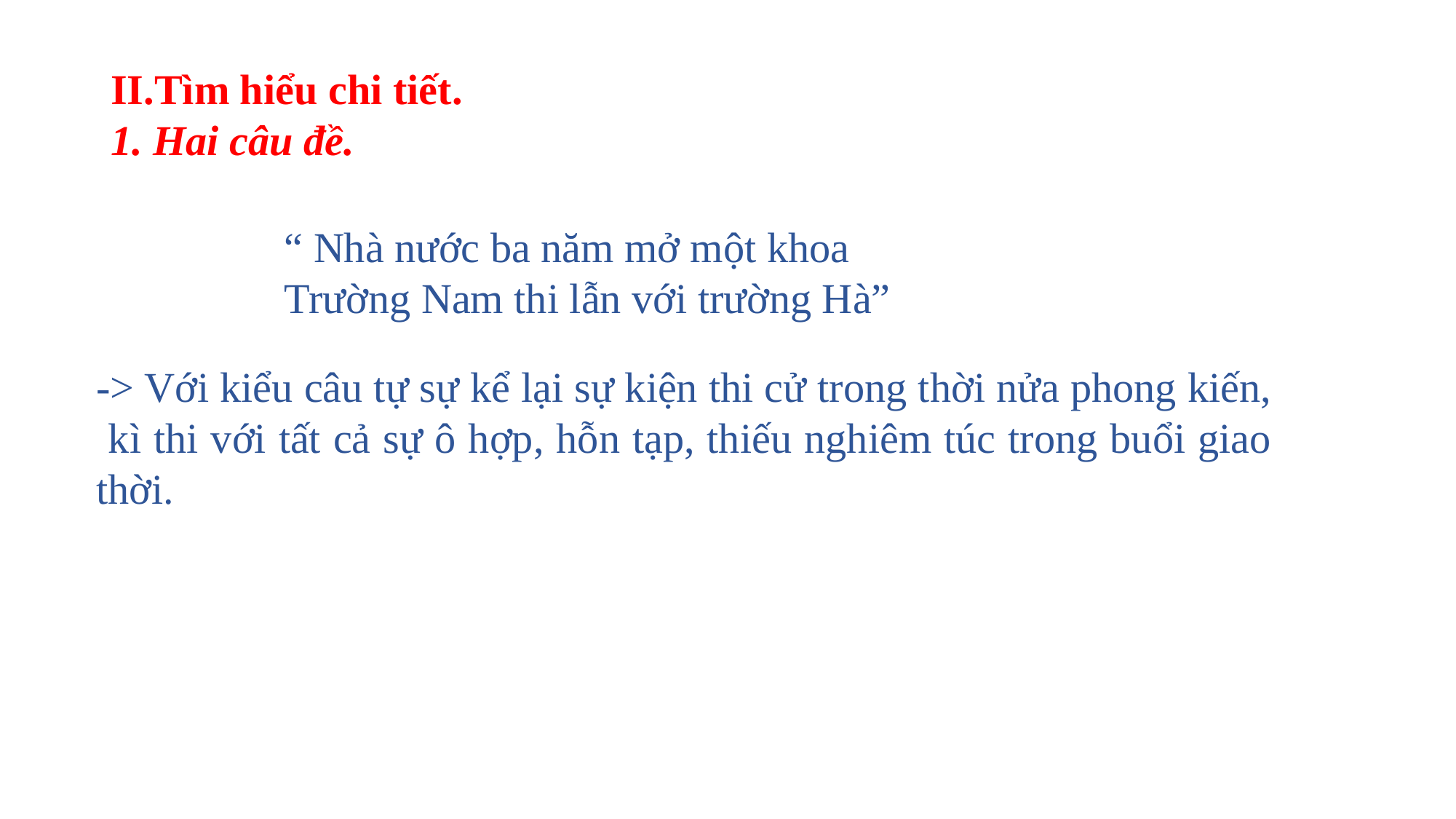

II.Tìm hiểu chi tiết.
1. Hai câu đề.
“ Nhà nước ba năm mở một khoa
Trường Nam thi lẫn với trường Hà”
-> Với kiểu câu tự sự kể lại sự kiện thi cử trong thời nửa phong kiến,  kì thi với tất cả sự ô hợp, hỗn tạp, thiếu nghiêm túc trong buổi giao thời.